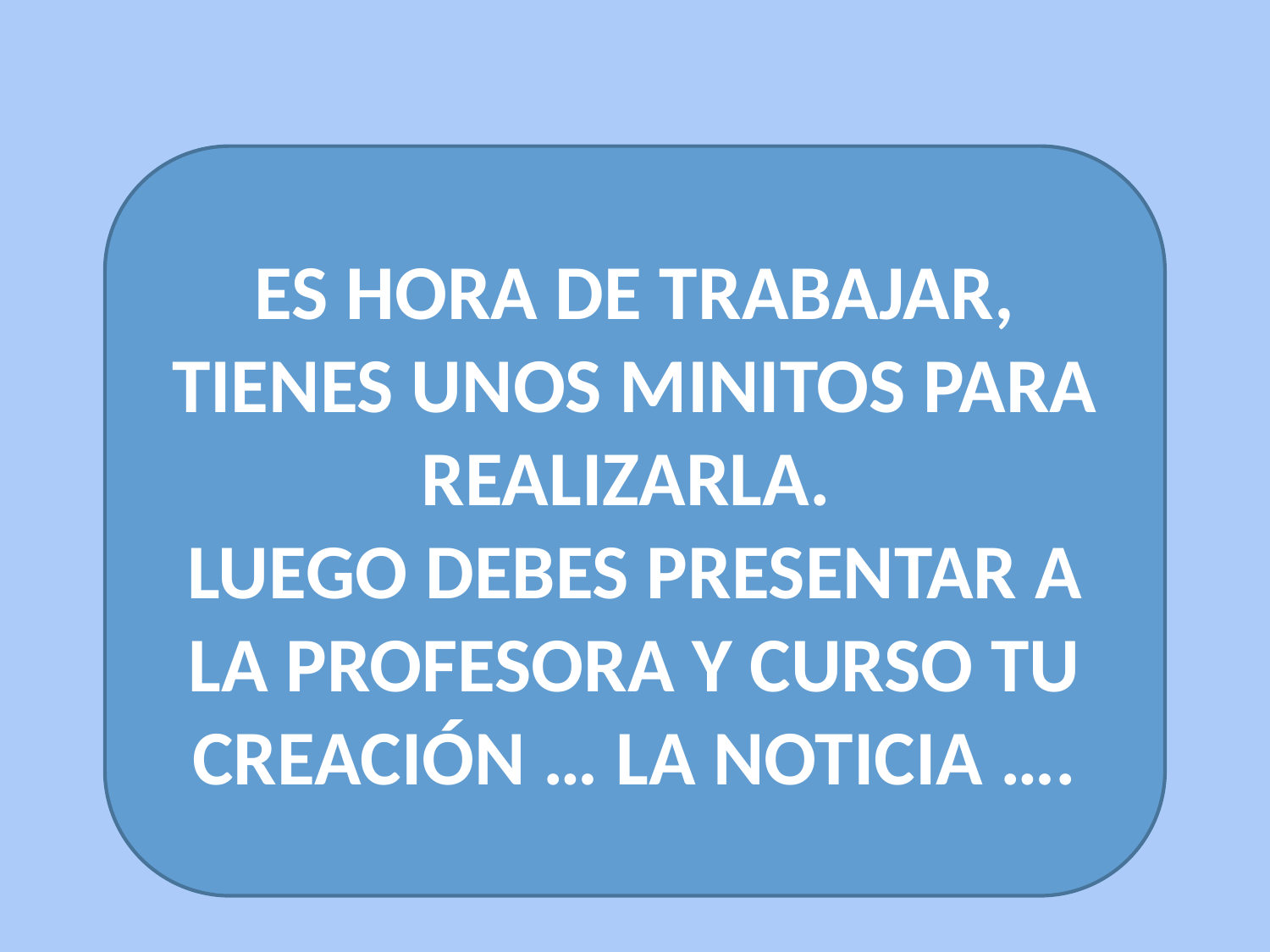

ES HORA DE TRABAJAR, TIENES UNOS MINITOS PARA REALIZARLA.
LUEGO DEBES PRESENTAR A LA PROFESORA Y CURSO TU CREACIÓN … LA NOTICIA ….